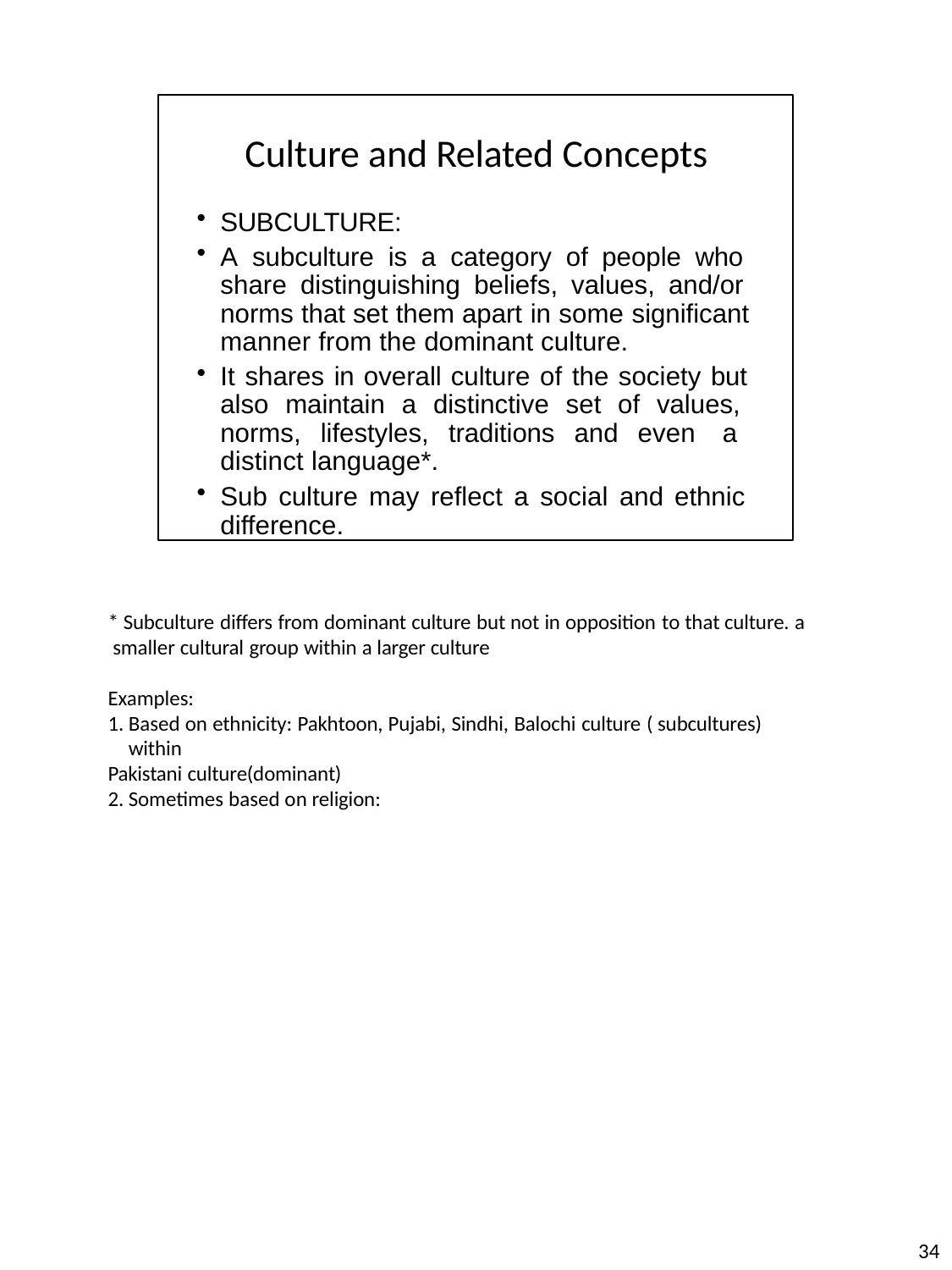

Culture and Related Concepts
SUBCULTURE:
A subculture is a category of people who  share distinguishing beliefs, values, and/or  norms that set them apart in some significant  manner from the dominant culture.
It shares in overall culture of the society but  also maintain a distinctive set of values,  norms, lifestyles, traditions and even a  distinct language*.
Sub culture may reflect a social and ethnic  difference.
* Subculture differs from dominant culture but not in opposition to that culture. a  smaller cultural group within a larger culture

Examples:
Based on ethnicity: Pakhtoon, Pujabi, Sindhi, Balochi culture ( subcultures) within
Pakistani culture(dominant)
Sometimes based on religion:
34